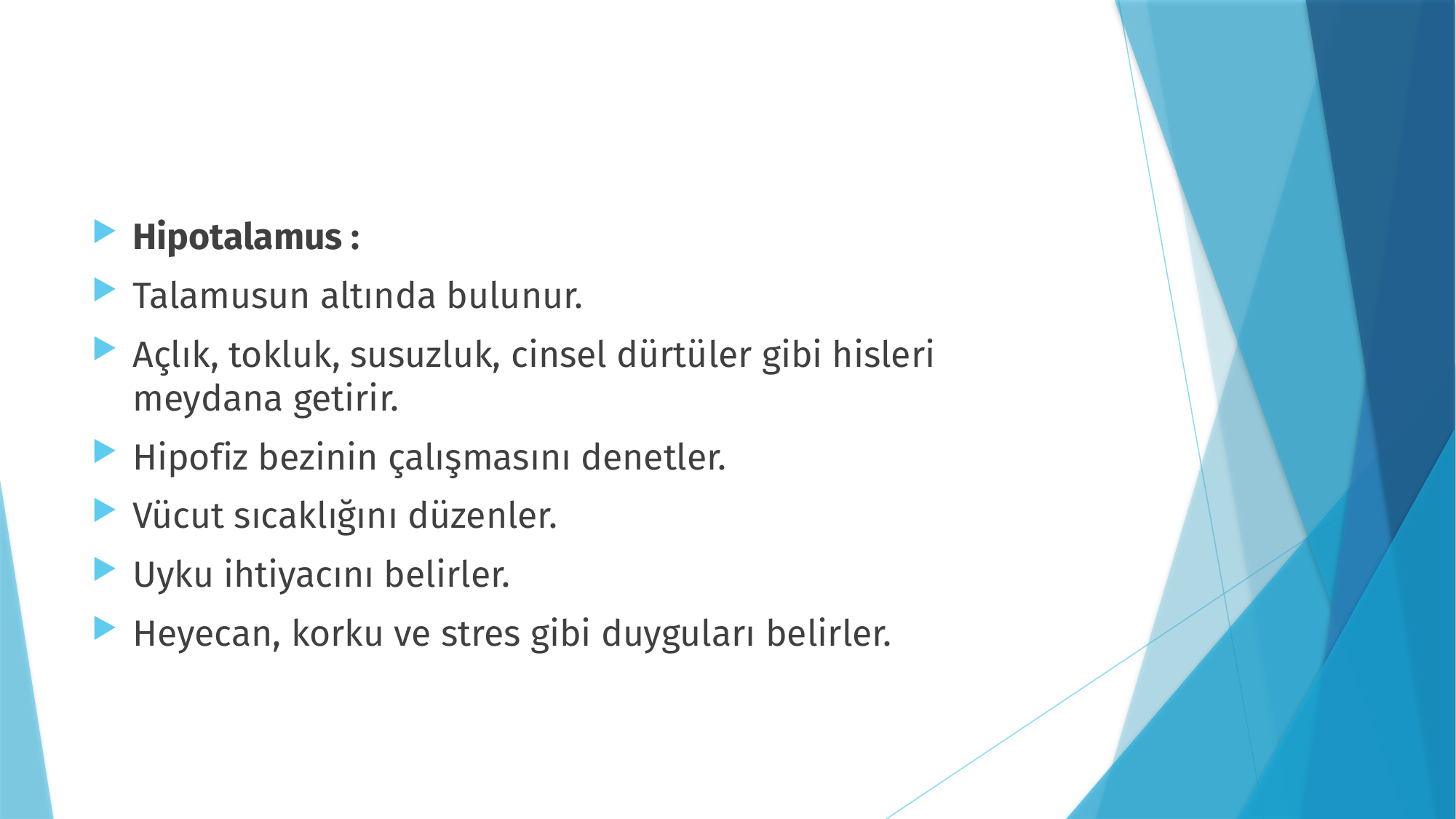

#
Hipotalamus :
Talamusun altında bulunur.
Açlık, tokluk, susuzluk, cinsel dürtüler gibi hisleri meydana getirir.
Hipofiz bezinin çalışmasını denetler.
Vücut sıcaklığını düzenler.
Uyku ihtiyacını belirler.
Heyecan, korku ve stres gibi duyguları belirler.